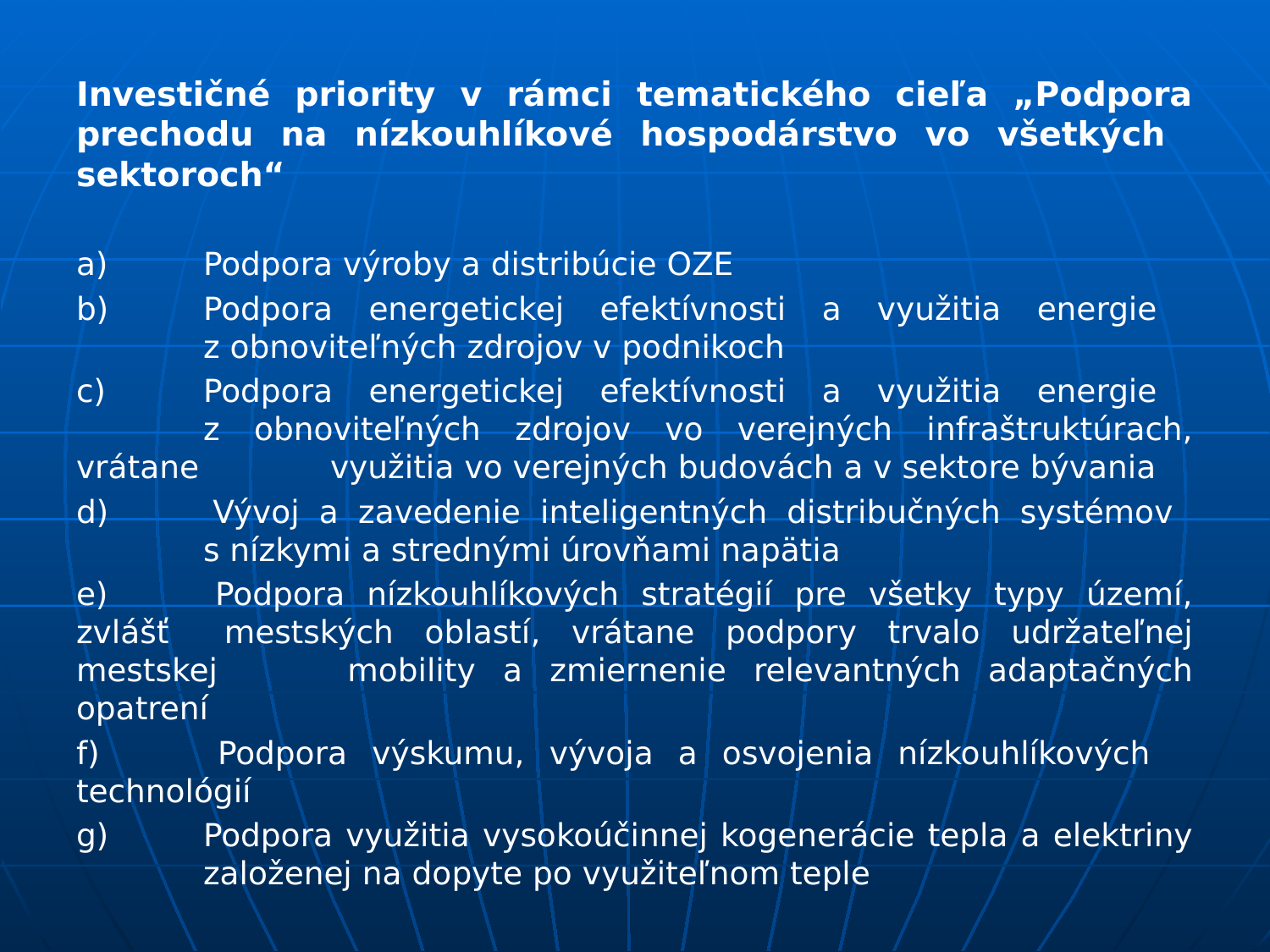

Investičné priority v rámci tematického cieľa „Podpora prechodu na nízkouhlíkové hospodárstvo vo všetkých  sektoroch“

a) 	Podpora výroby a distribúcie OZE
b)	Podpora energetickej efektívnosti a využitia energie
	z obnoviteľných zdrojov v podnikoch
c)	Podpora energetickej efektívnosti a využitia energie
	z obnoviteľných zdrojov vo verejných infraštruktúrach, vrátane 	využitia vo verejných budovách a v sektore bývania
d) 	Vývoj a zavedenie inteligentných distribučných systémov
	s nízkymi a strednými úrovňami napätia
e) 	Podpora nízkouhlíkových stratégií pre všetky typy území, zvlášť 	mestských oblastí, vrátane podpory trvalo udržateľnej mestskej 	mobility a zmiernenie relevantných adaptačných opatrení
f) 	Podpora výskumu, vývoja a osvojenia nízkouhlíkových 	technológií
g)	Podpora využitia vysokoúčinnej kogenerácie tepla a elektriny 	založenej na dopyte po využiteľnom teple